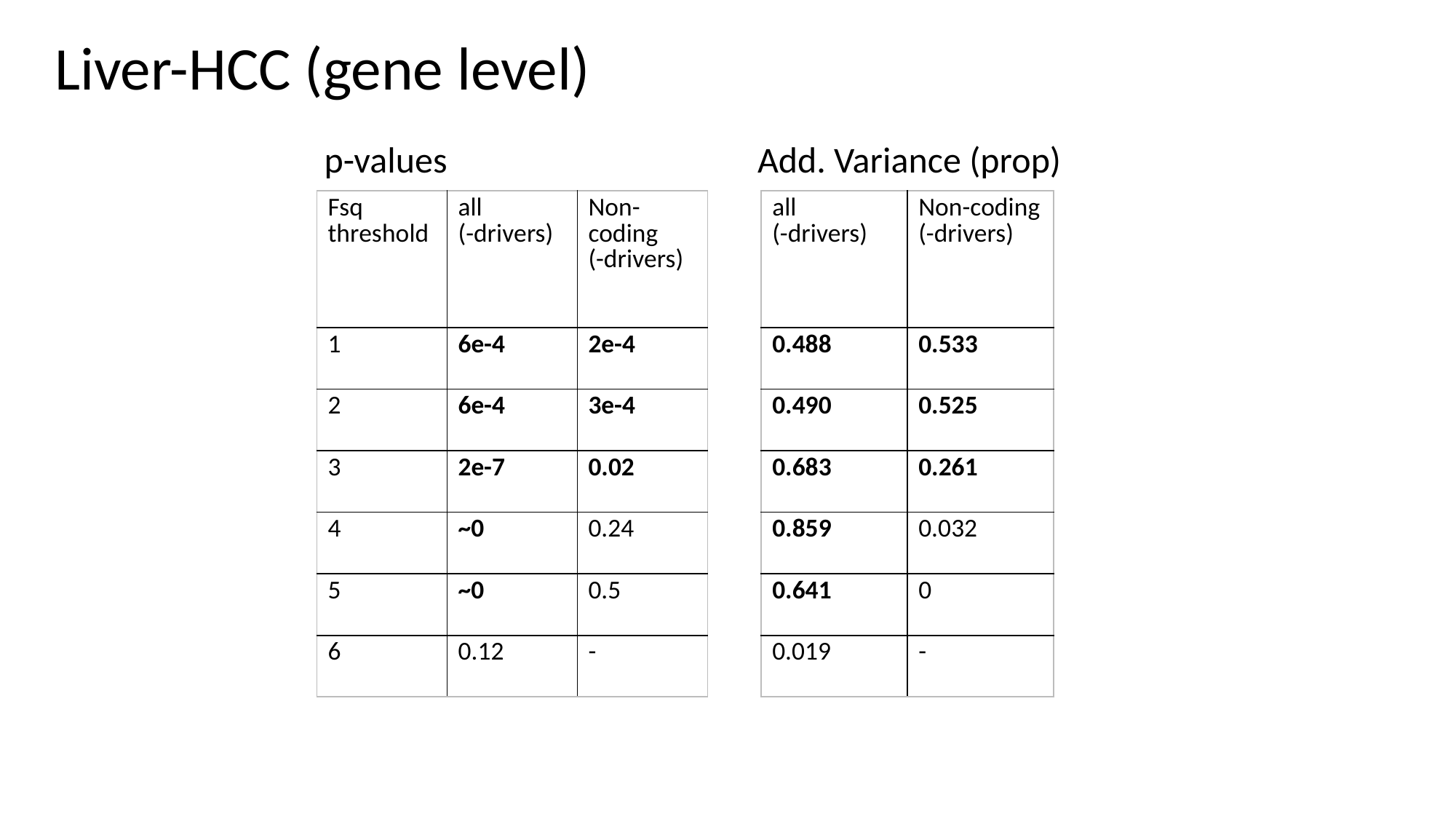

Liver-HCC (gene level)
Add. Variance (prop)
p-values
| all (-drivers) | Non-coding (-drivers) |
| --- | --- |
| 0.488 | 0.533 |
| 0.490 | 0.525 |
| 0.683 | 0.261 |
| 0.859 | 0.032 |
| 0.641 | 0 |
| 0.019 | - |
| Fsq threshold | all (-drivers) | Non-coding (-drivers) |
| --- | --- | --- |
| 1 | 6e-4 | 2e-4 |
| 2 | 6e-4 | 3e-4 |
| 3 | 2e-7 | 0.02 |
| 4 | ~0 | 0.24 |
| 5 | ~0 | 0.5 |
| 6 | 0.12 | - |